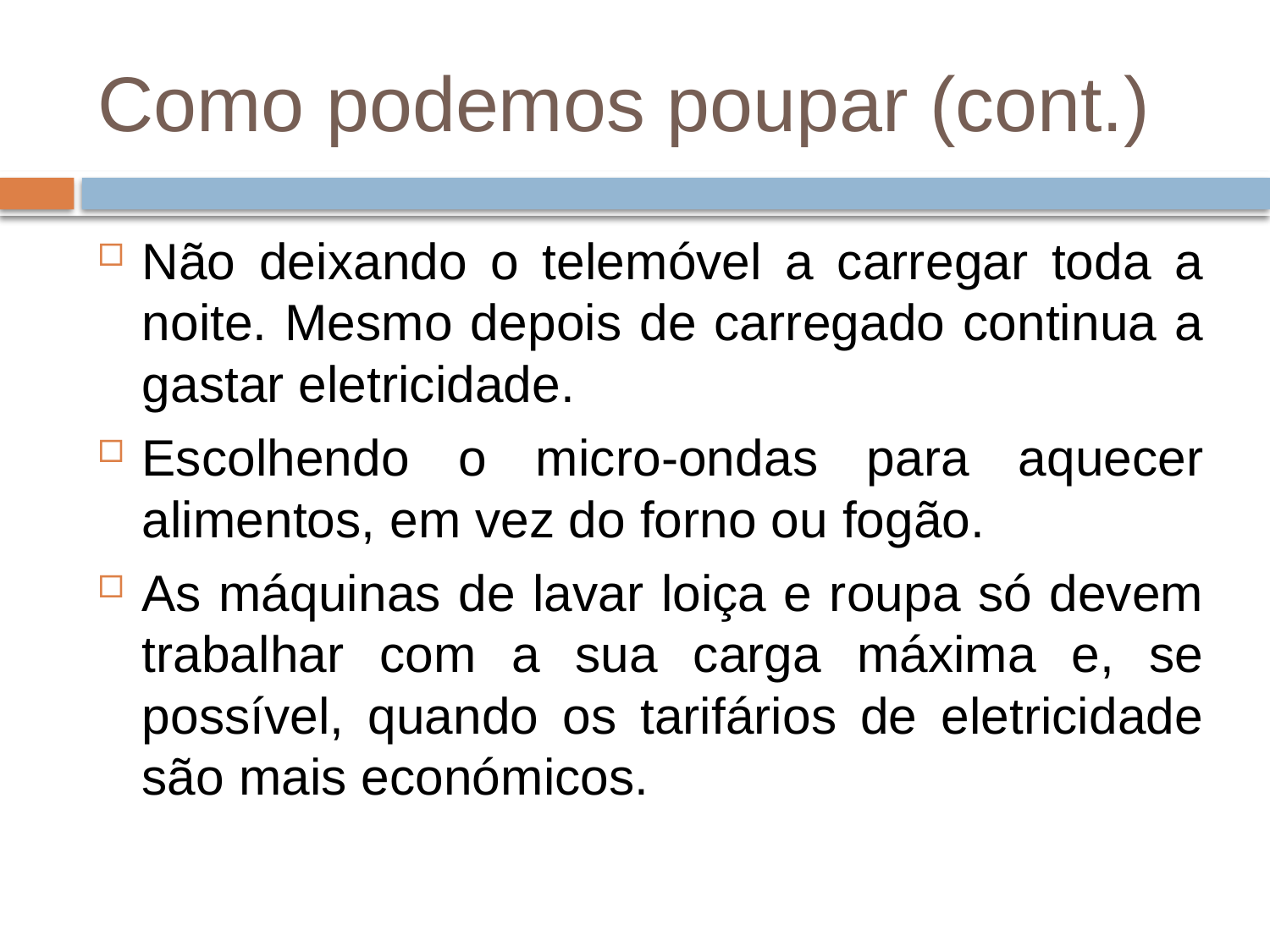

# Como podemos poupar (cont.)
Não deixando o telemóvel a carregar toda a noite. Mesmo depois de carregado continua a gastar eletricidade.
Escolhendo o micro-ondas para aquecer alimentos, em vez do forno ou fogão.
As máquinas de lavar loiça e roupa só devem trabalhar com a sua carga máxima e, se possível, quando os tarifários de eletricidade são mais económicos.